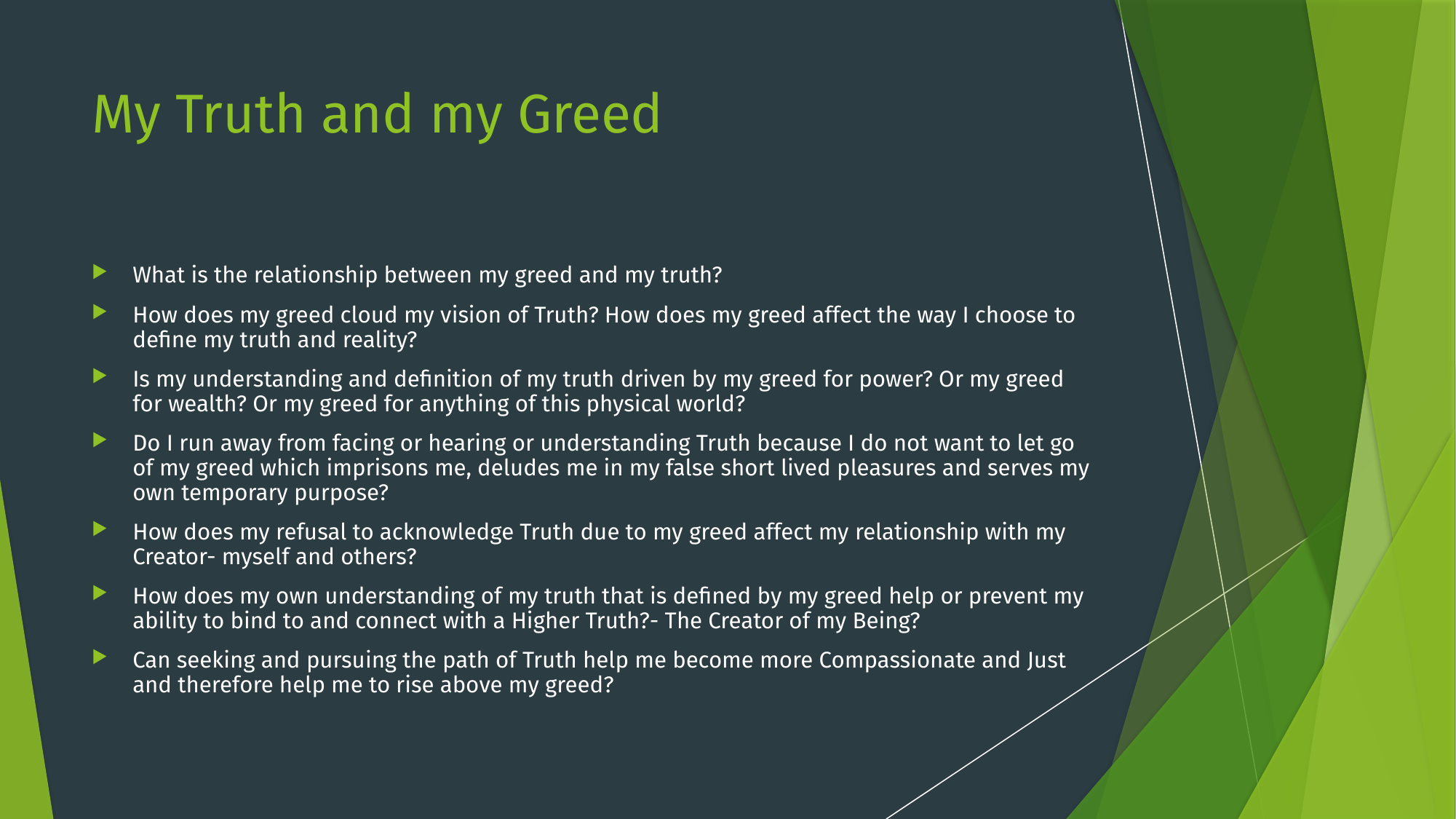

# My Truth and my Greed
What is the relationship between my greed and my truth?
How does my greed cloud my vision of Truth? How does my greed affect the way I choose to define my truth and reality?
Is my understanding and definition of my truth driven by my greed for power? Or my greed for wealth? Or my greed for anything of this physical world?
Do I run away from facing or hearing or understanding Truth because I do not want to let go of my greed which imprisons me, deludes me in my false short lived pleasures and serves my own temporary purpose?
How does my refusal to acknowledge Truth due to my greed affect my relationship with my Creator- myself and others?
How does my own understanding of my truth that is defined by my greed help or prevent my ability to bind to and connect with a Higher Truth?- The Creator of my Being?
Can seeking and pursuing the path of Truth help me become more Compassionate and Just and therefore help me to rise above my greed?